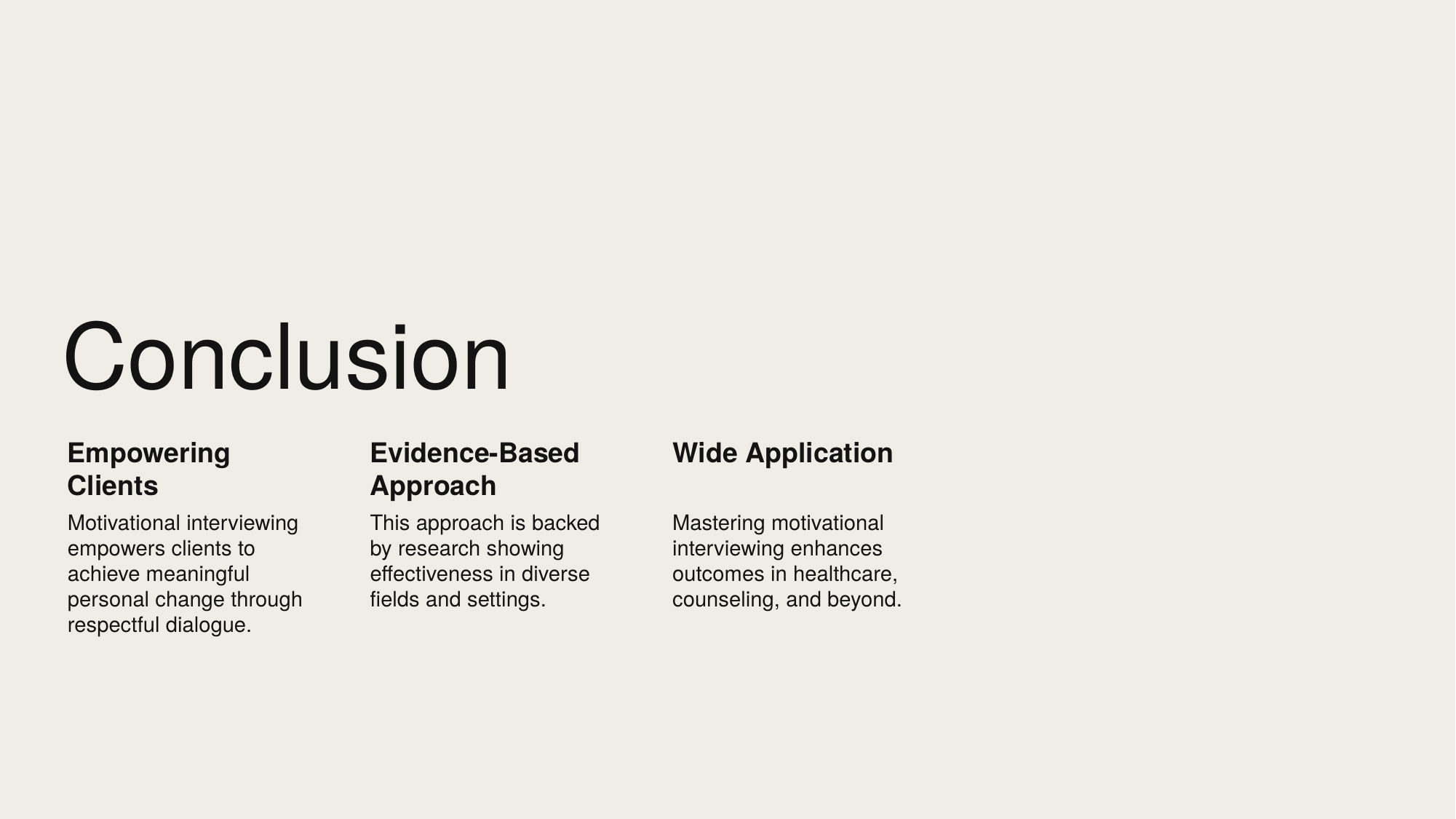

# Conclusion
Empowering Clients
Motivational interviewing empowers clients to achieve meaningful personal change through respectful dialogue.
Evidence-Based Approach
This approach is backed by research showing effectiveness in diverse fields and settings.
Wide Application
Mastering motivational interviewing enhances outcomes in healthcare, counseling, and beyond.